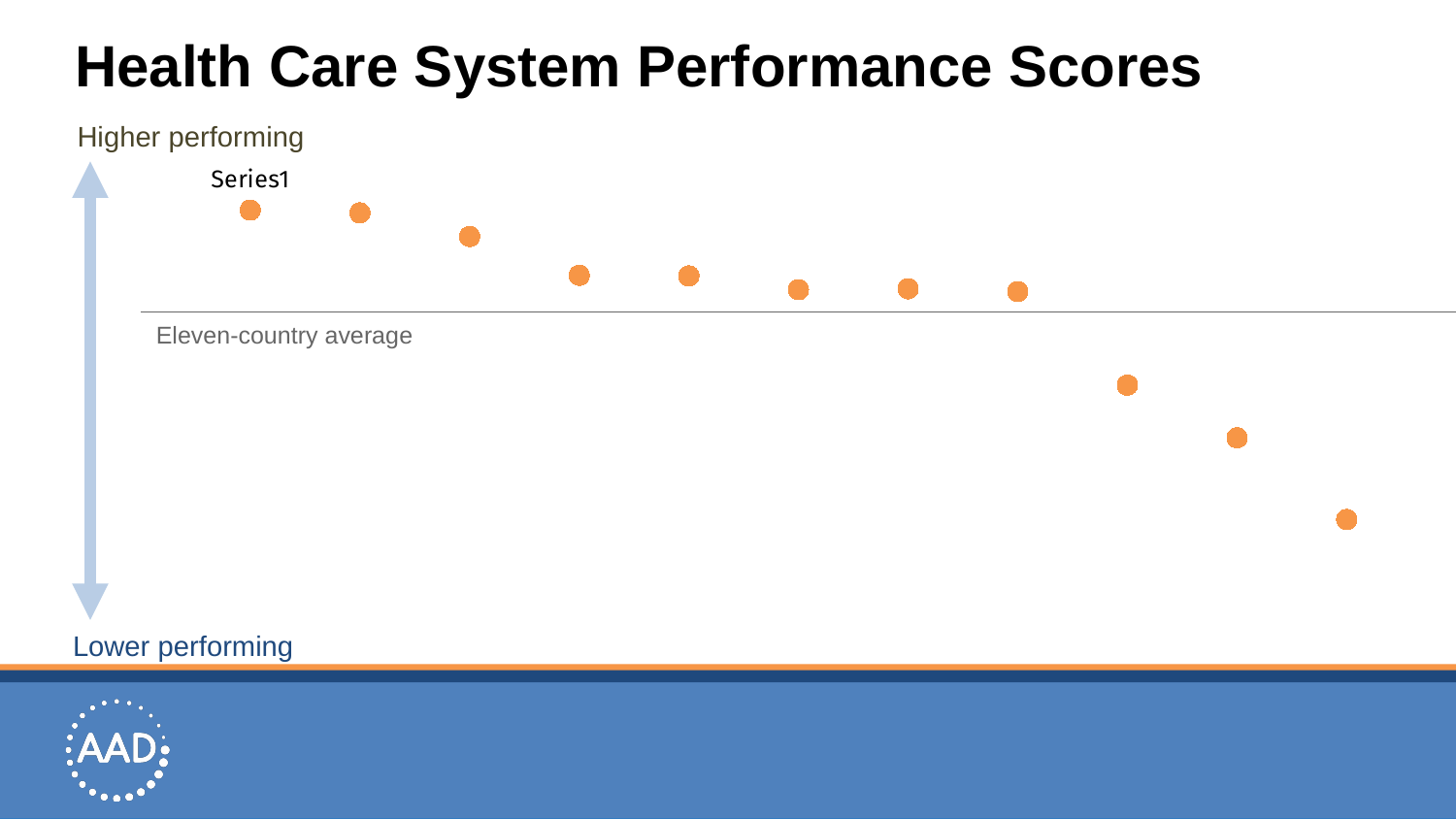

# Health Care System Performance Scores
Higher performing

### Chart

| Category | OVERALL RATING |
|---|---|
Eleven-country average
Lower performing